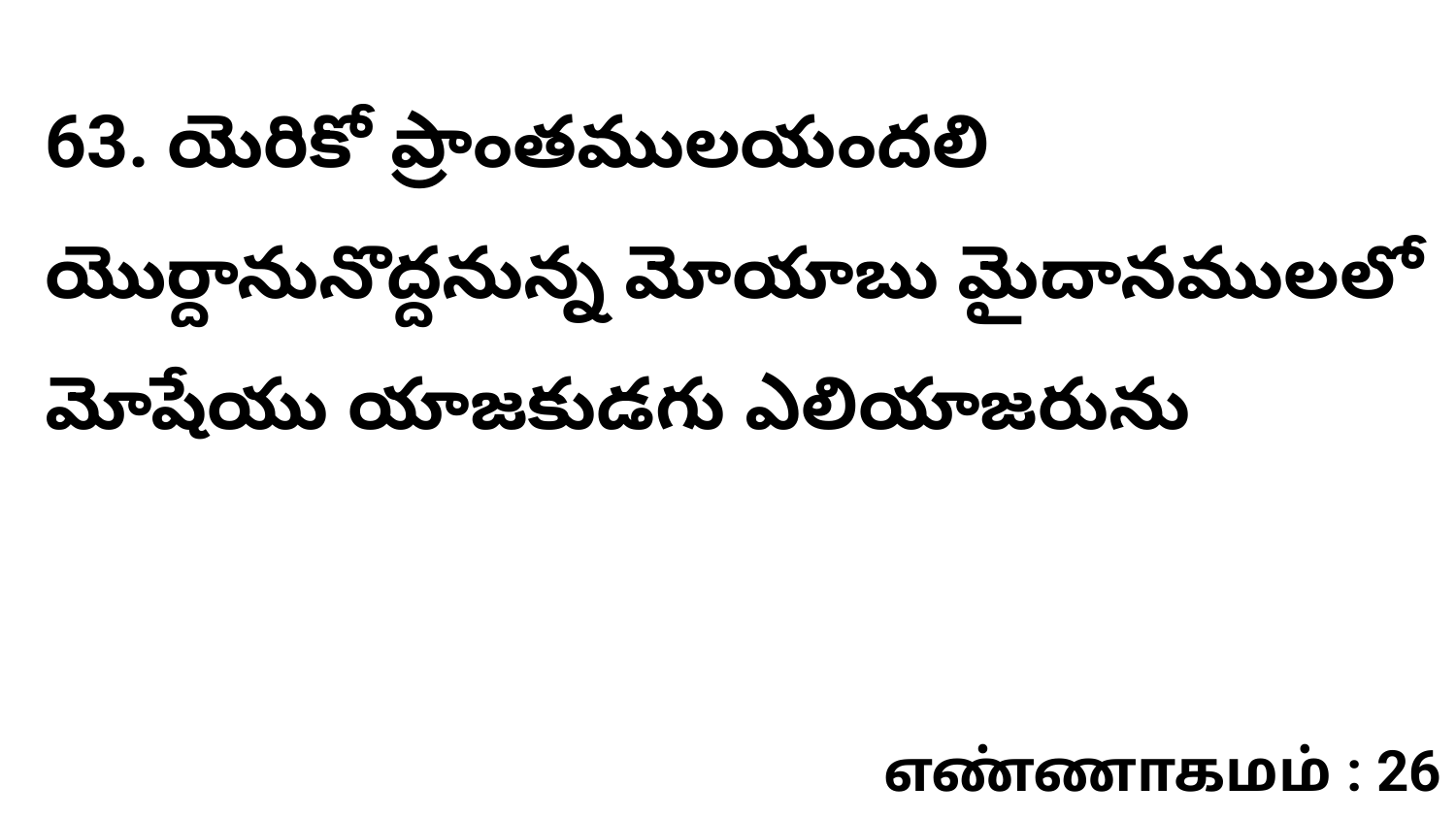

63. యెరికో ప్రాంతములయందలి యొర్దానునొద్దనున్న మోయాబు మైదానములలో మోషేయు యాజకుడగు ఎలియాజరును
எண்ணாகமம் : 26